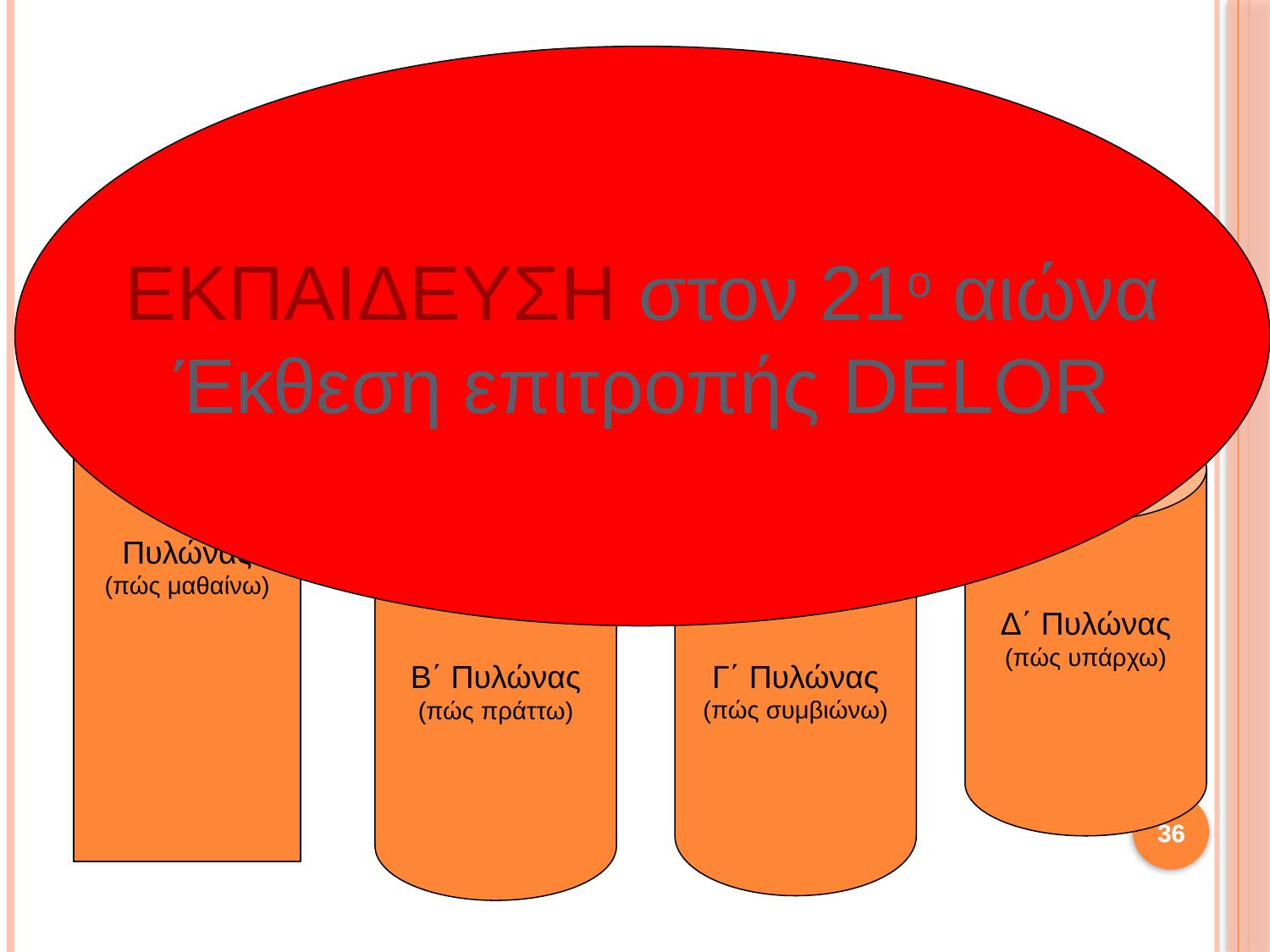

ΕΚΠΑΙΔΕΥΣΗ στον 21ο αιώνα
Έκθεση επιτροπής DELOR

Γ΄ Πυλώνας
(πώς συμβιώνω)

Δ΄ Πυλώνας
(πώς υπάρχω)

Α΄
Πυλώνας
(πώς μαθαίνω)

Β΄ Πυλώνας
(πώς πράττω)
36
36